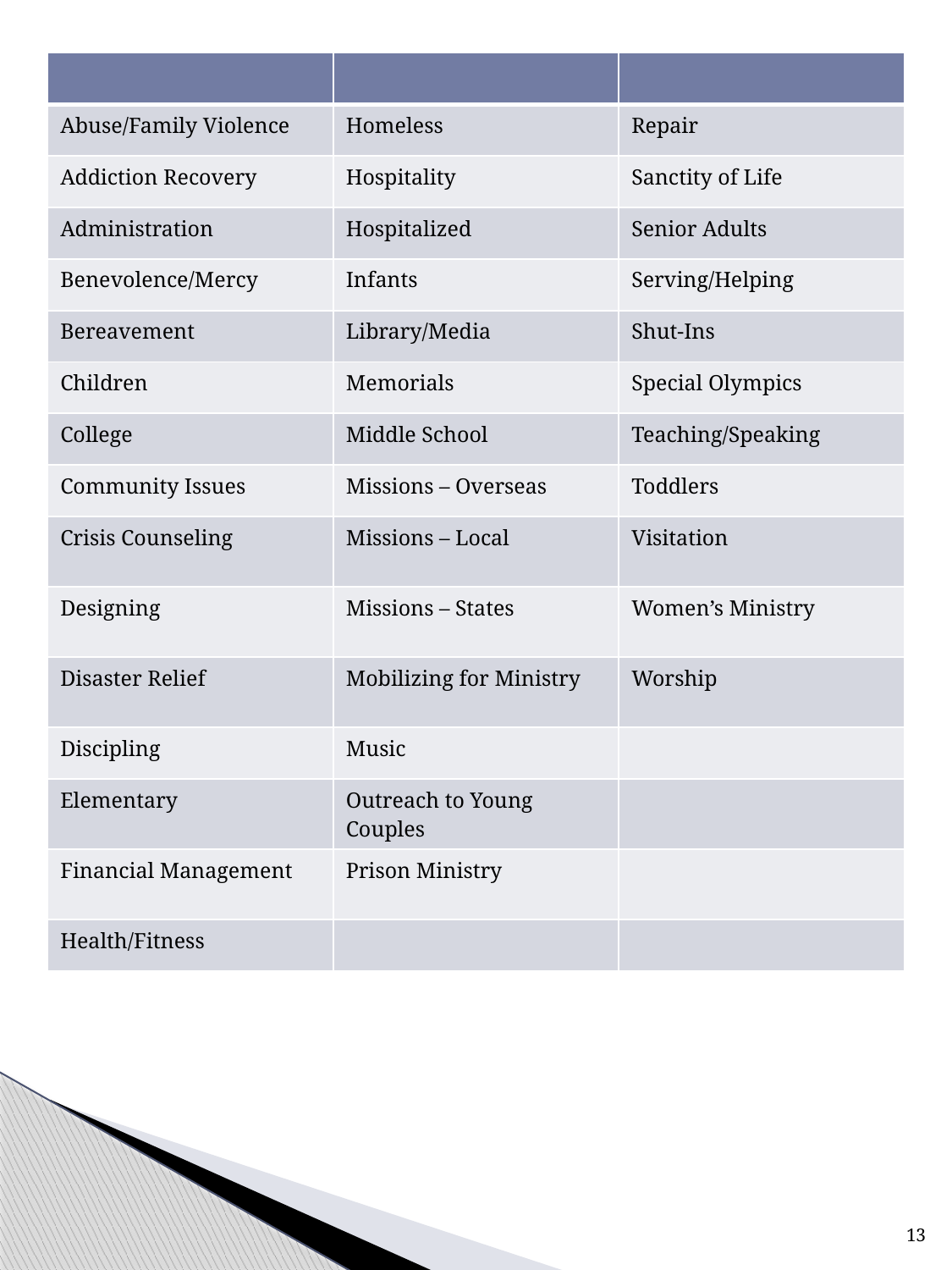

|  |  |  |
| --- | --- | --- |
| Abuse/Family Violence | Homeless | Repair |
| Addiction Recovery | Hospitality | Sanctity of Life |
| Administration | Hospitalized | Senior Adults |
| Benevolence/Mercy | Infants | Serving/Helping |
| Bereavement | Library/Media | Shut-Ins |
| Children | Memorials | Special Olympics |
| College | Middle School | Teaching/Speaking |
| Community Issues | Missions – Overseas | Toddlers |
| Crisis Counseling | Missions – Local | Visitation |
| Designing | Missions – States | Women’s Ministry |
| Disaster Relief | Mobilizing for Ministry | Worship |
| Discipling | Music |  |
| Elementary | Outreach to Young Couples |  |
| Financial Management | Prison Ministry |  |
| Health/Fitness |  |  |

13